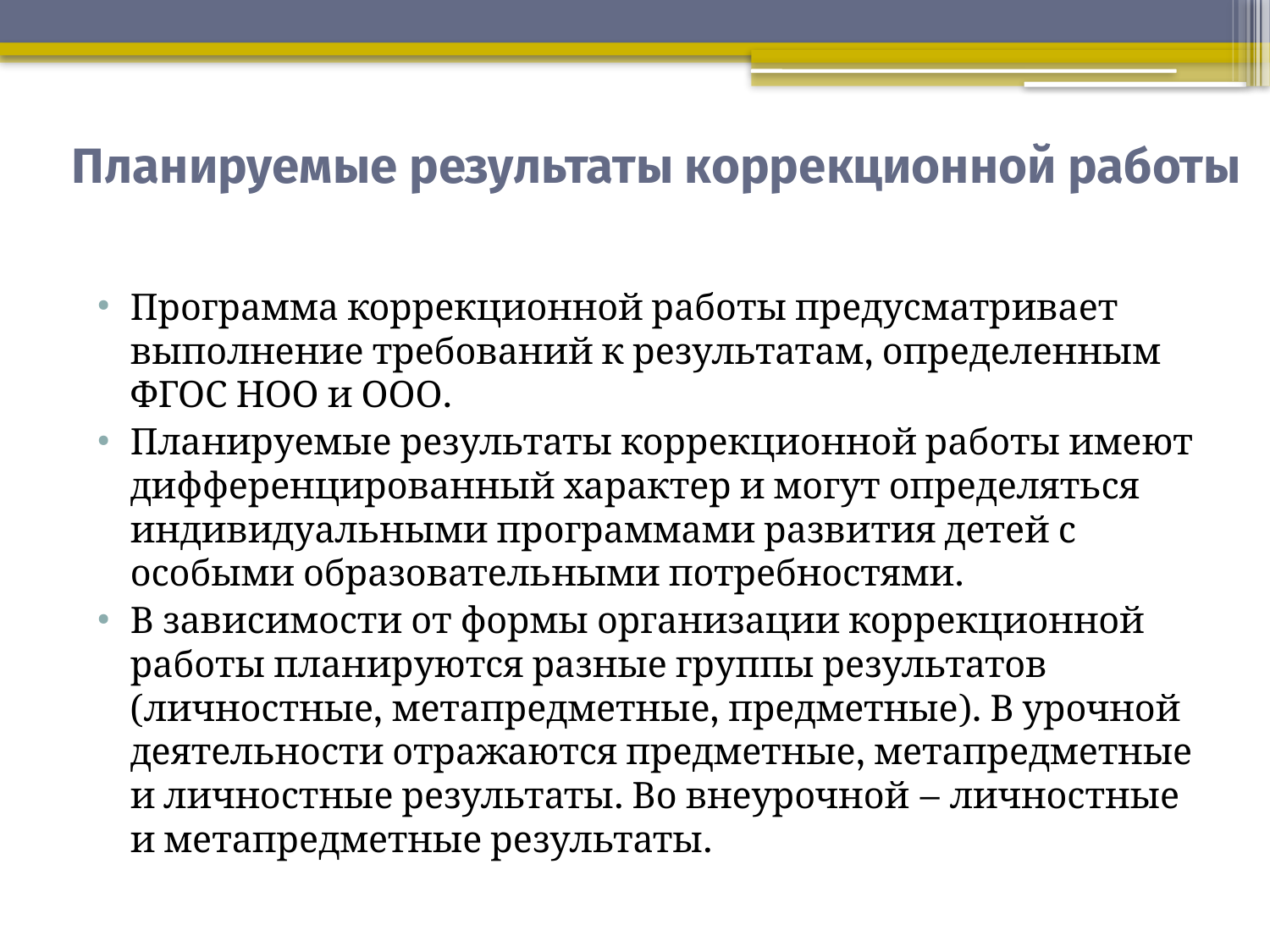

# Планируемые результаты коррекционной работы
Программа коррекционной работы предусматривает выполнение требований к результатам, определенным ФГОС НОО и ООО.
Планируемые результаты коррекционной работы имеют дифференцированный характер и могут определяться индивидуальными программами развития детей с особыми образовательными потребностями.
В зависимости от формы организации коррекционной работы планируются разные группы результатов (личностные, метапредметные, предметные). В урочной деятельности отражаются предметные, метапредметные и личностные результаты. Во внеурочной – личностные и метапредметные результаты.